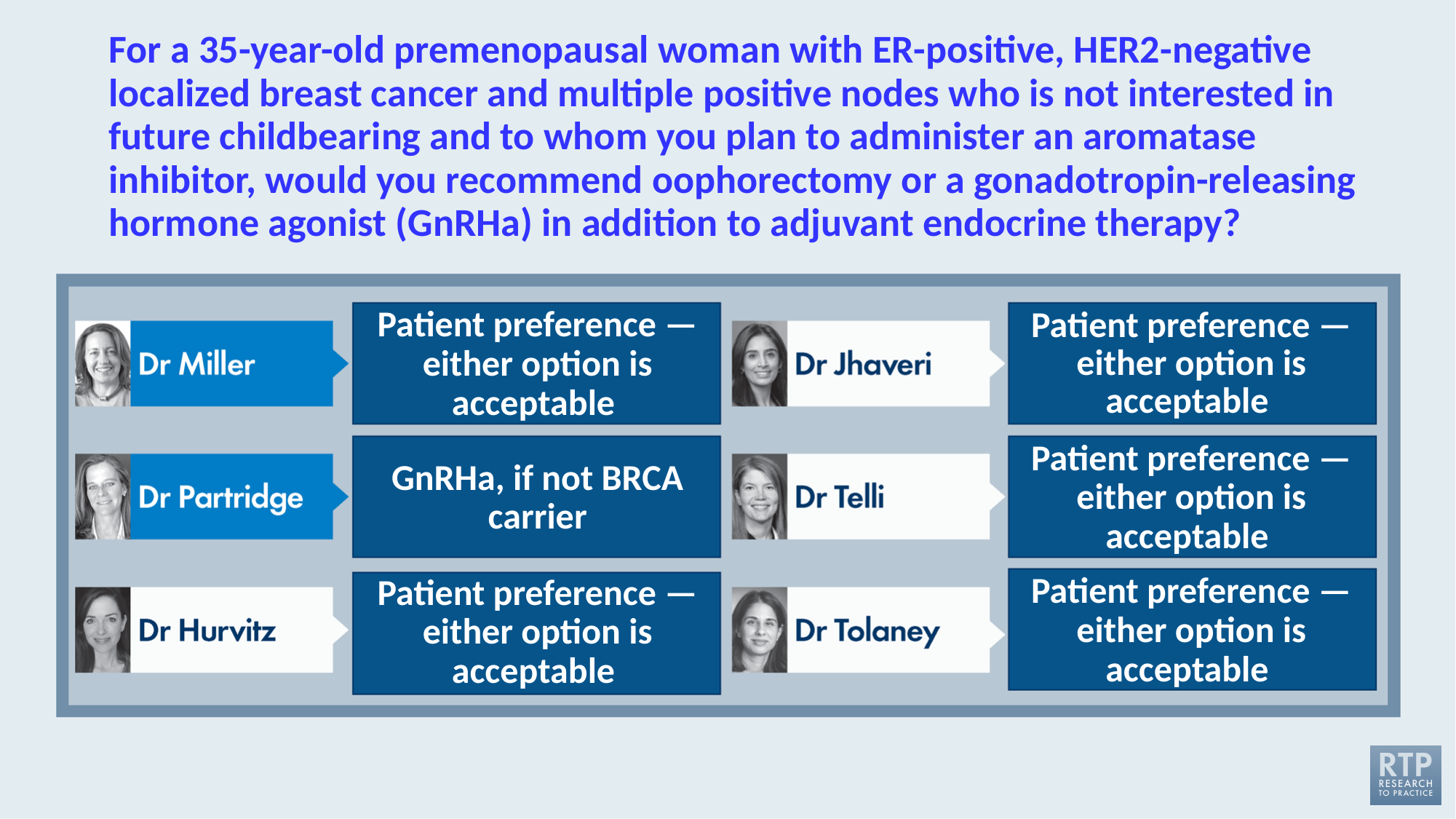

# For a 35-year-old premenopausal woman with ER-positive, HER2-negative localized breast cancer and multiple positive nodes who is not interested in future childbearing and to whom you plan to administer an aromatase inhibitor, would you recommend oophorectomy or a gonadotropin-releasing hormone agonist (GnRHa) in addition to adjuvant endocrine therapy?
Patient preference — either option is acceptable
Patient preference — either option is acceptable
GnRHa, if not BRCA carrier
Patient preference — either option is acceptable
Patient preference — either option is acceptable
Patient preference — either option is acceptable